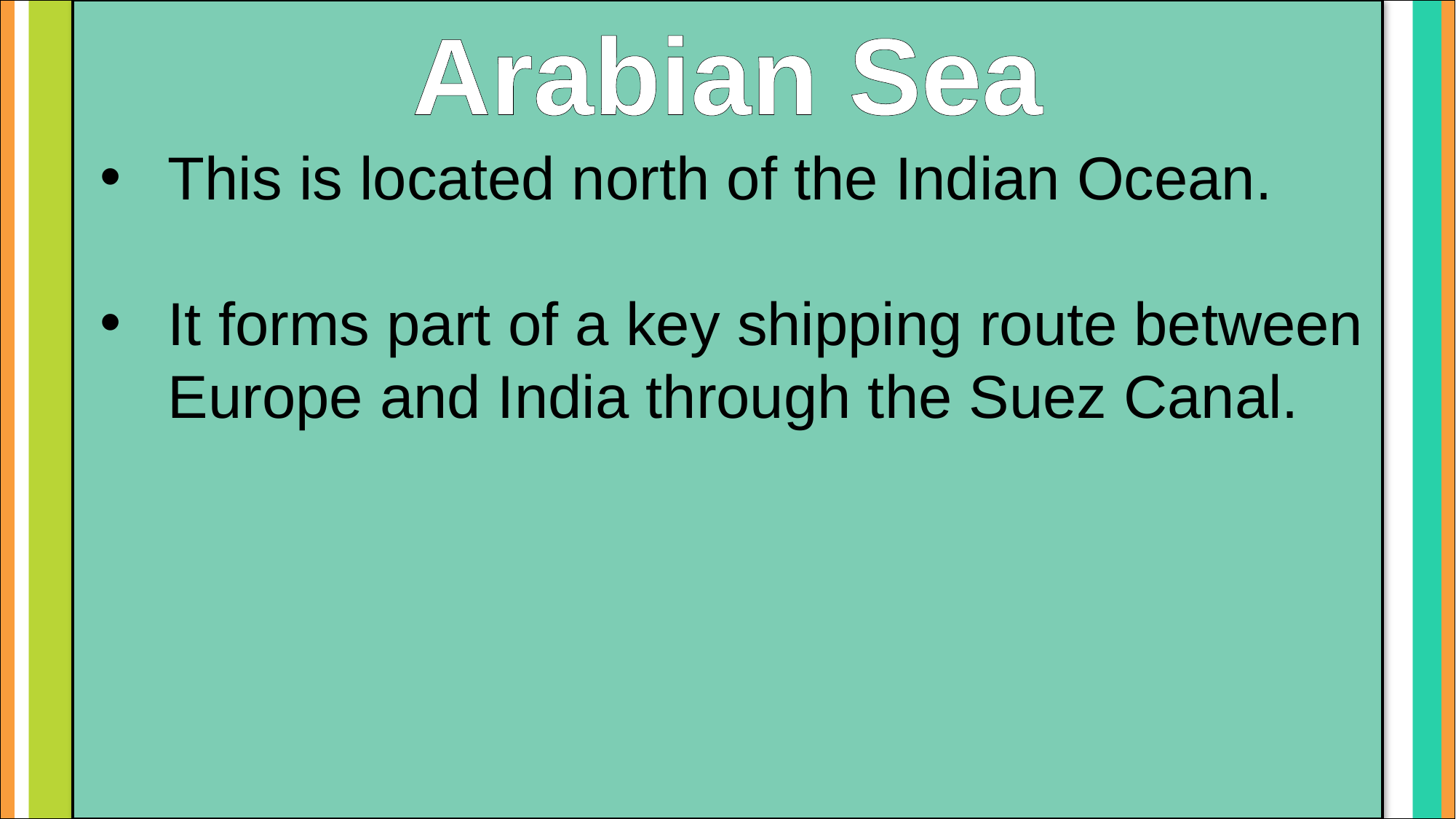

Arabian Sea

This is located north of the Indian Ocean.

It forms part of a key shipping route between Europe and India through the Suez Canal.

#